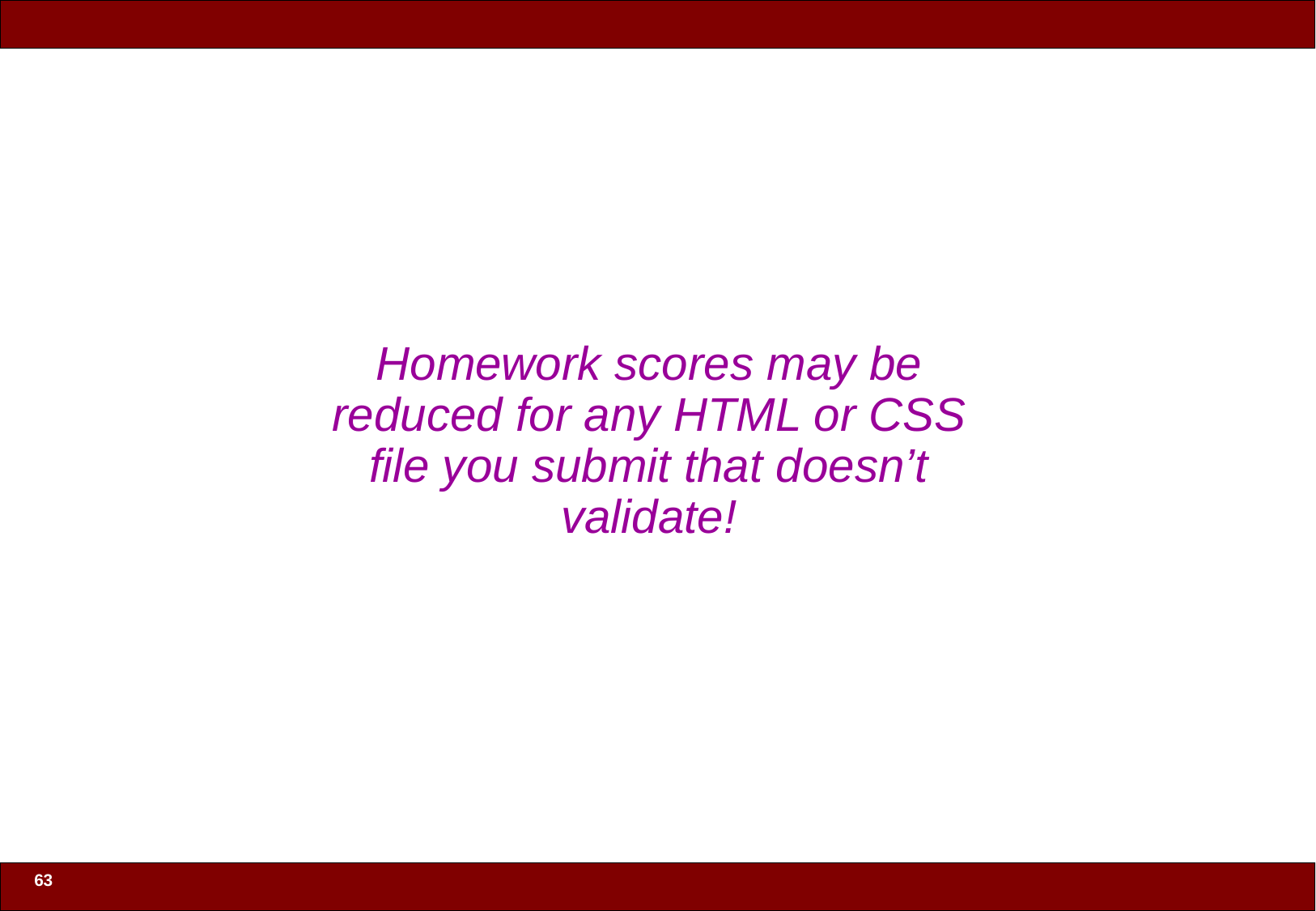

# Homework scores may be reduced for any HTML or CSS file you submit that doesn’t validate!
63